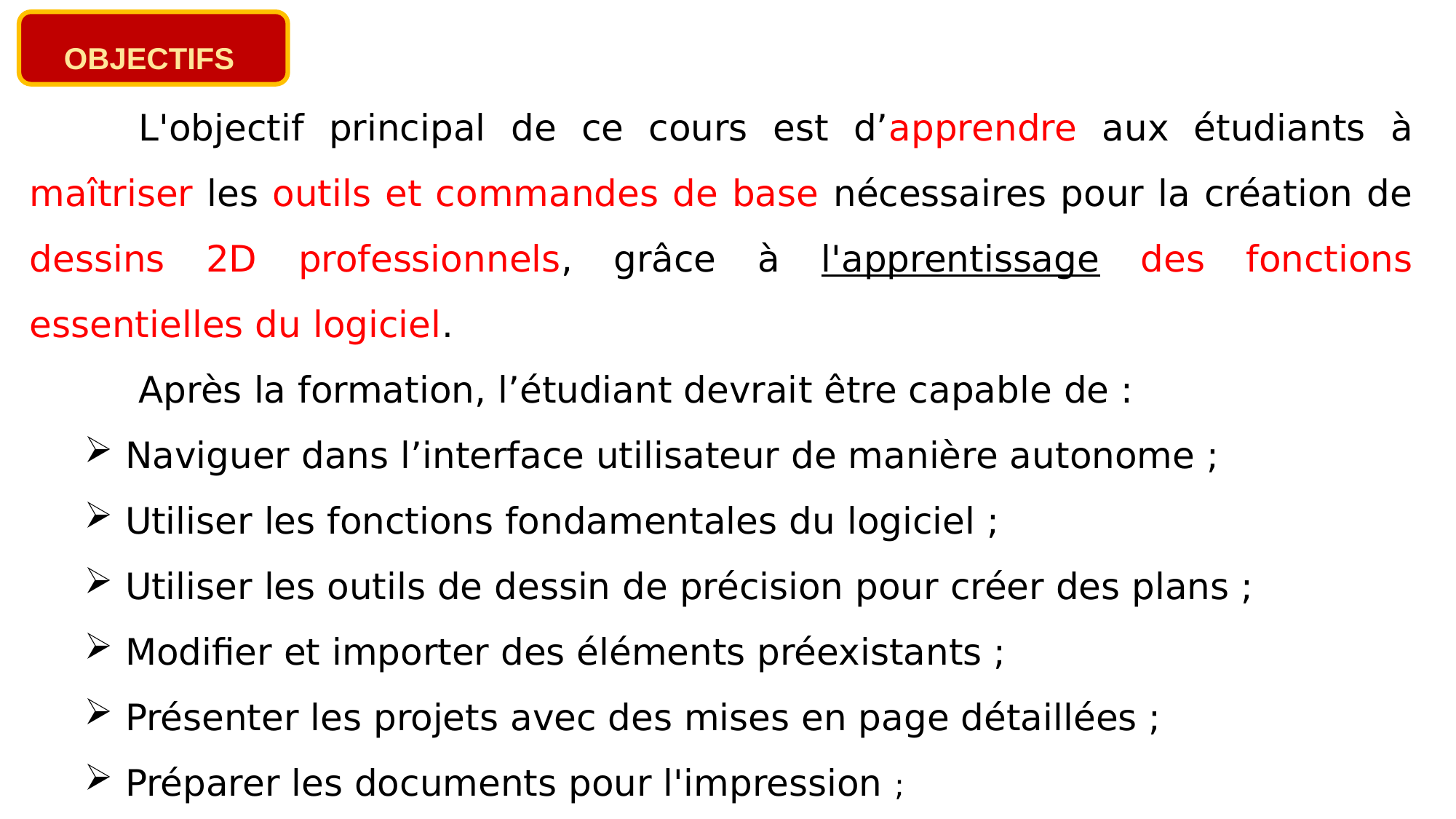

OBJECTIFS
	L'objectif principal de ce cours est d’apprendre aux étudiants à maîtriser les outils et commandes de base nécessaires pour la création de dessins 2D professionnels, grâce à l'apprentissage des fonctions essentielles du logiciel.
	Après la formation, l’étudiant devrait être capable de :
Naviguer dans l’interface utilisateur de manière autonome ;
Utiliser les fonctions fondamentales du logiciel ;
Utiliser les outils de dessin de précision pour créer des plans ;
Modifier et importer des éléments préexistants ;
Présenter les projets avec des mises en page détaillées ;
Préparer les documents pour l'impression ;